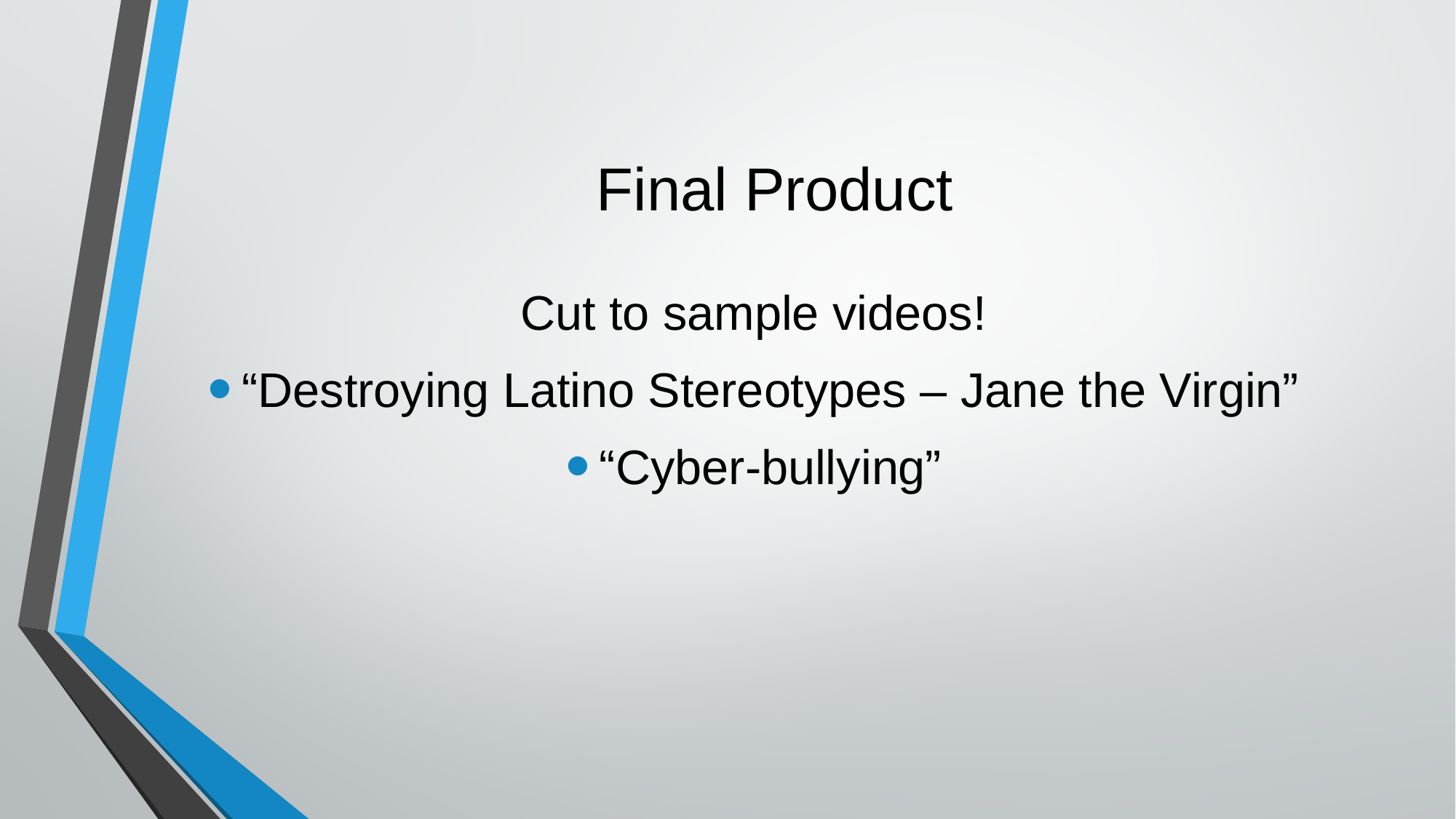

# Final Product
Cut to sample videos!
“Destroying Latino Stereotypes – Jane the Virgin”
“Cyber-bullying”